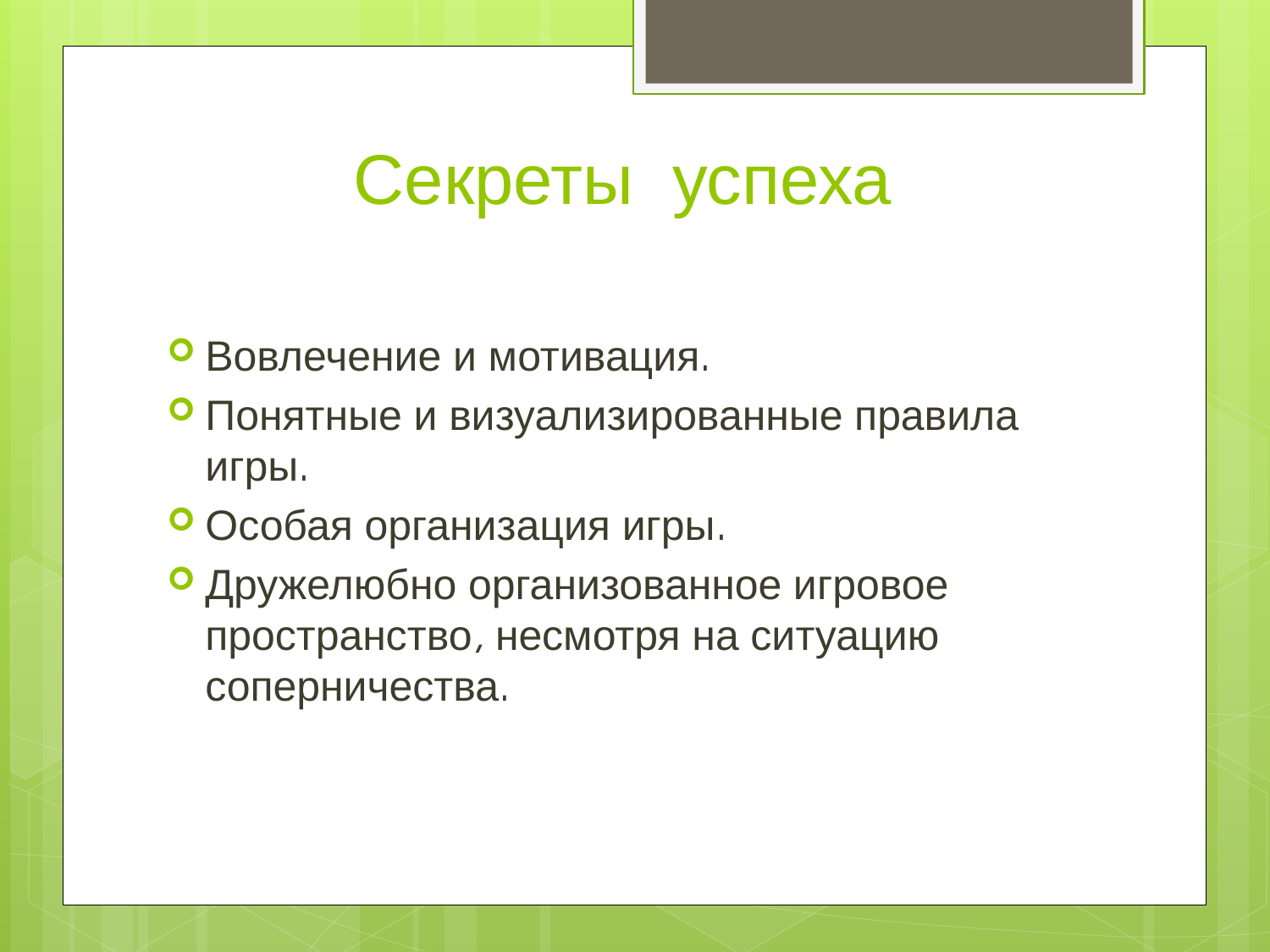

# Секреты  успеха
Вовлечение и мотивация.
Понятные и визуализированные правила игры.
Особая организация игры.
Дружелюбно организованное игровое пространство, несмотря на ситуацию соперничества.